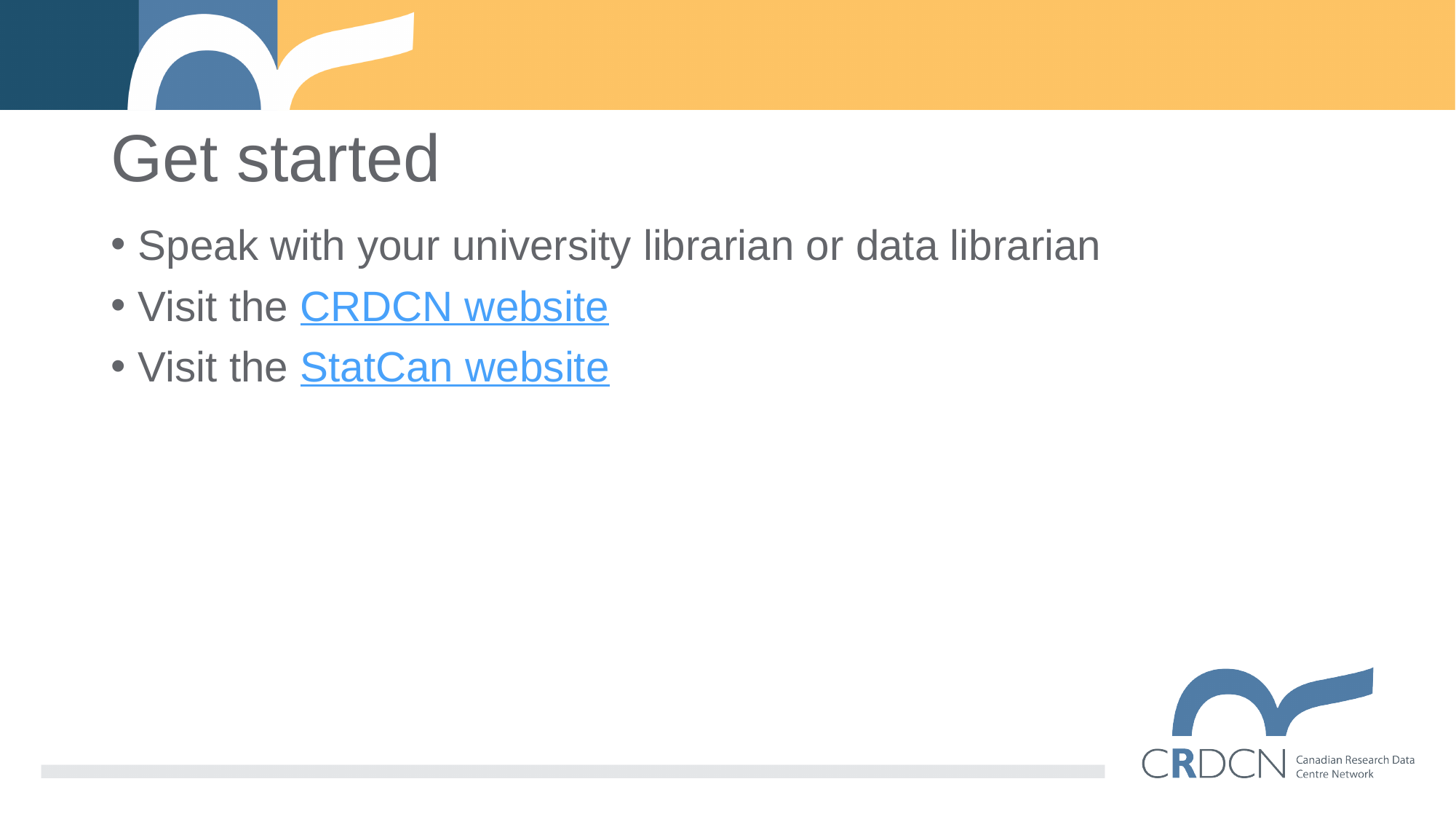

# Get started
Speak with your university librarian or data librarian
Visit the CRDCN website
Visit the StatCan website